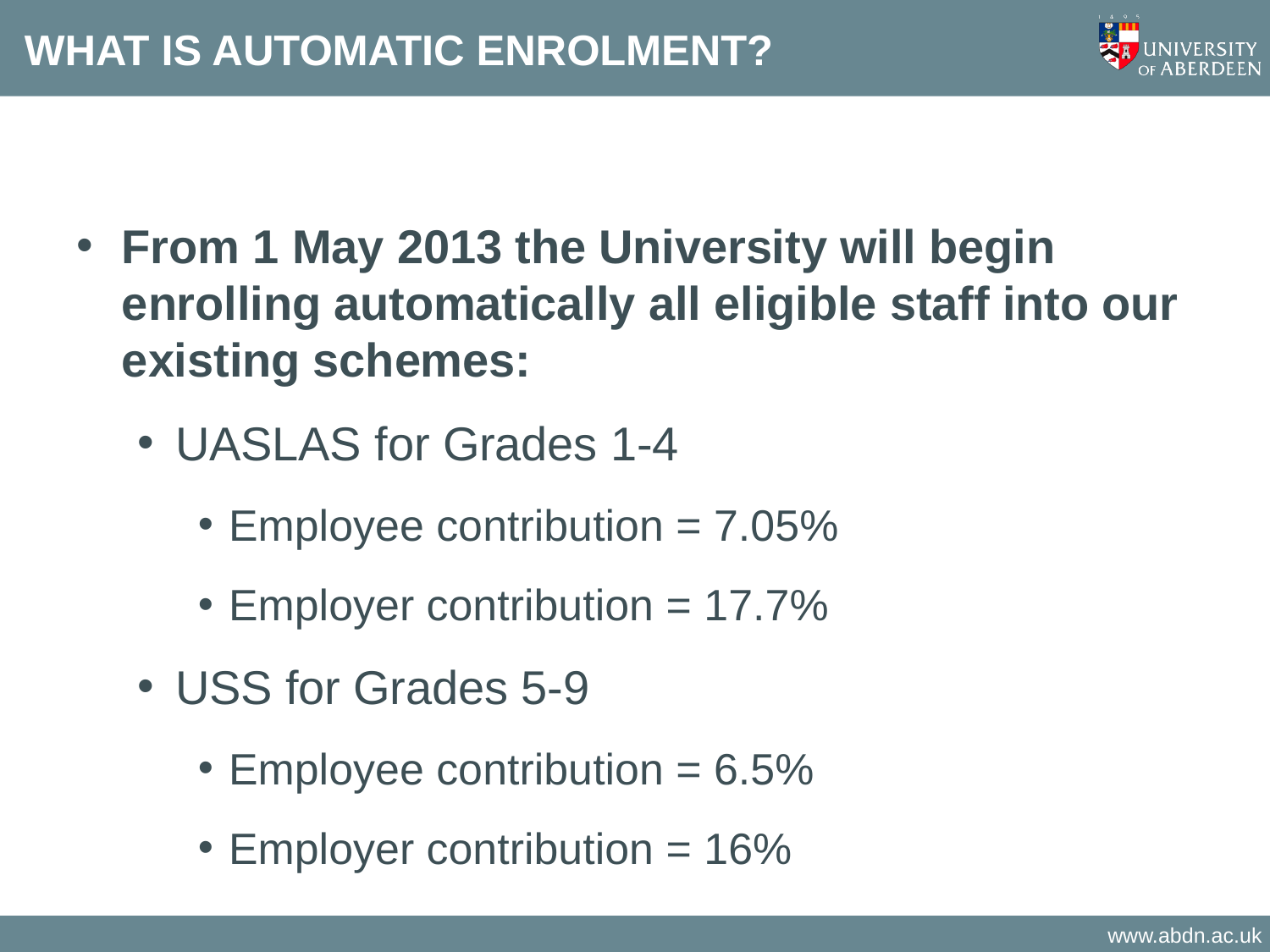

# WHAT IS AUTOMATIC ENROLMENT?

From 1 May 2013 the University will begin enrolling automatically all eligible staff into our existing schemes:
UASLAS for Grades 1-4
Employee contribution = 7.05%
Employer contribution = 17.7%
USS for Grades 5-9
Employee contribution = 6.5%
Employer contribution = 16%